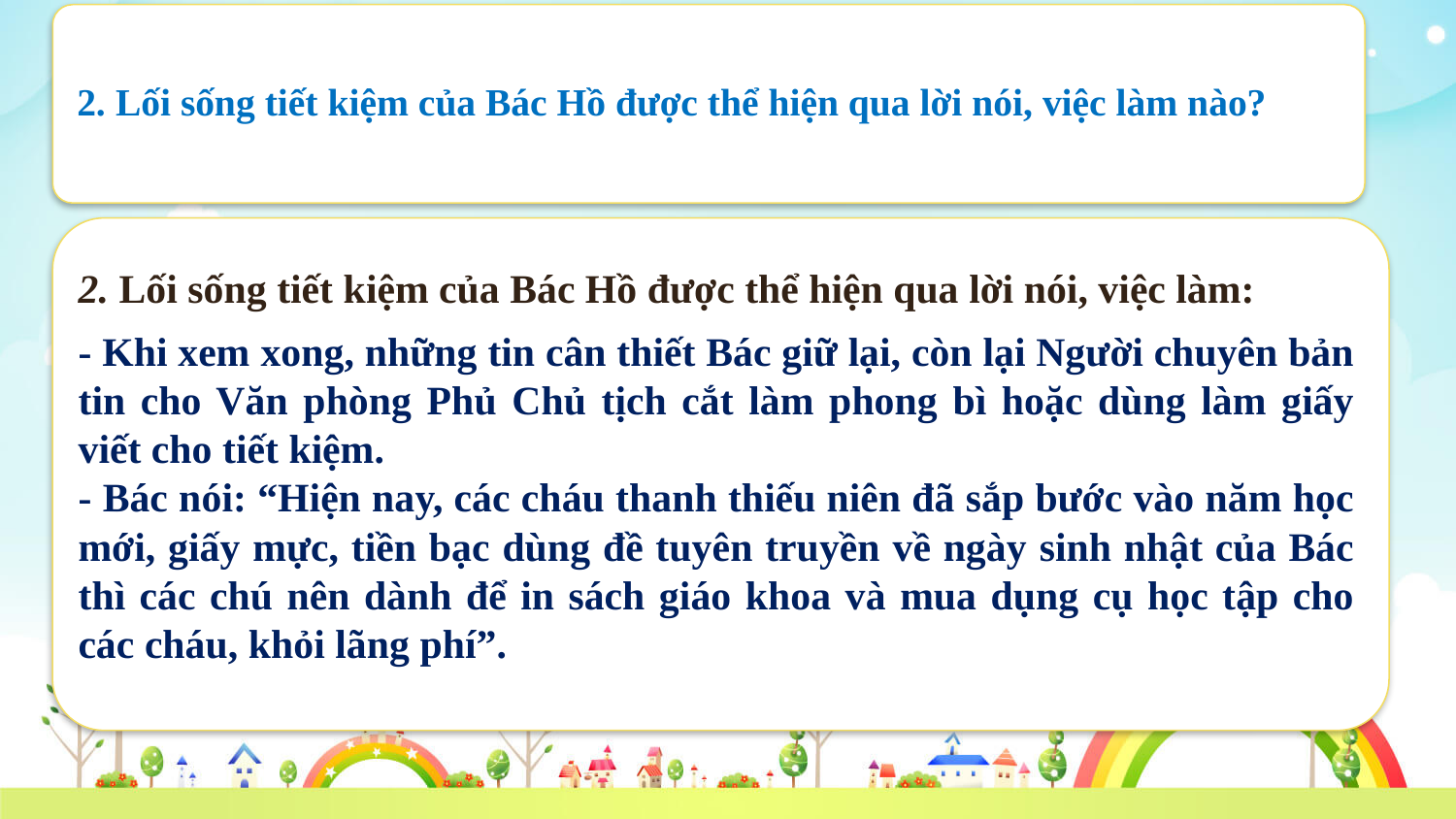

2. Lối sống tiết kiệm của Bác Hồ được thể hiện qua lời nói, việc làm nào?

2. Lối sống tiết kiệm của Bác Hồ được thể hiện qua lời nói, việc làm:
- Khi xem xong, những tin cân thiết Bác giữ lại, còn lại Người chuyên bản tin cho Văn phòng Phủ Chủ tịch cắt làm phong bì hoặc dùng làm giấy viết cho tiết kiệm.
- Bác nói: “Hiện nay, các cháu thanh thiếu niên đã sắp bước vào năm học mới, giấy mực, tiền bạc dùng đề tuyên truyền về ngày sinh nhật của Bác thì các chú nên dành để in sách giáo khoa và mua dụng cụ học tập cho các cháu, khỏi lãng phí”.